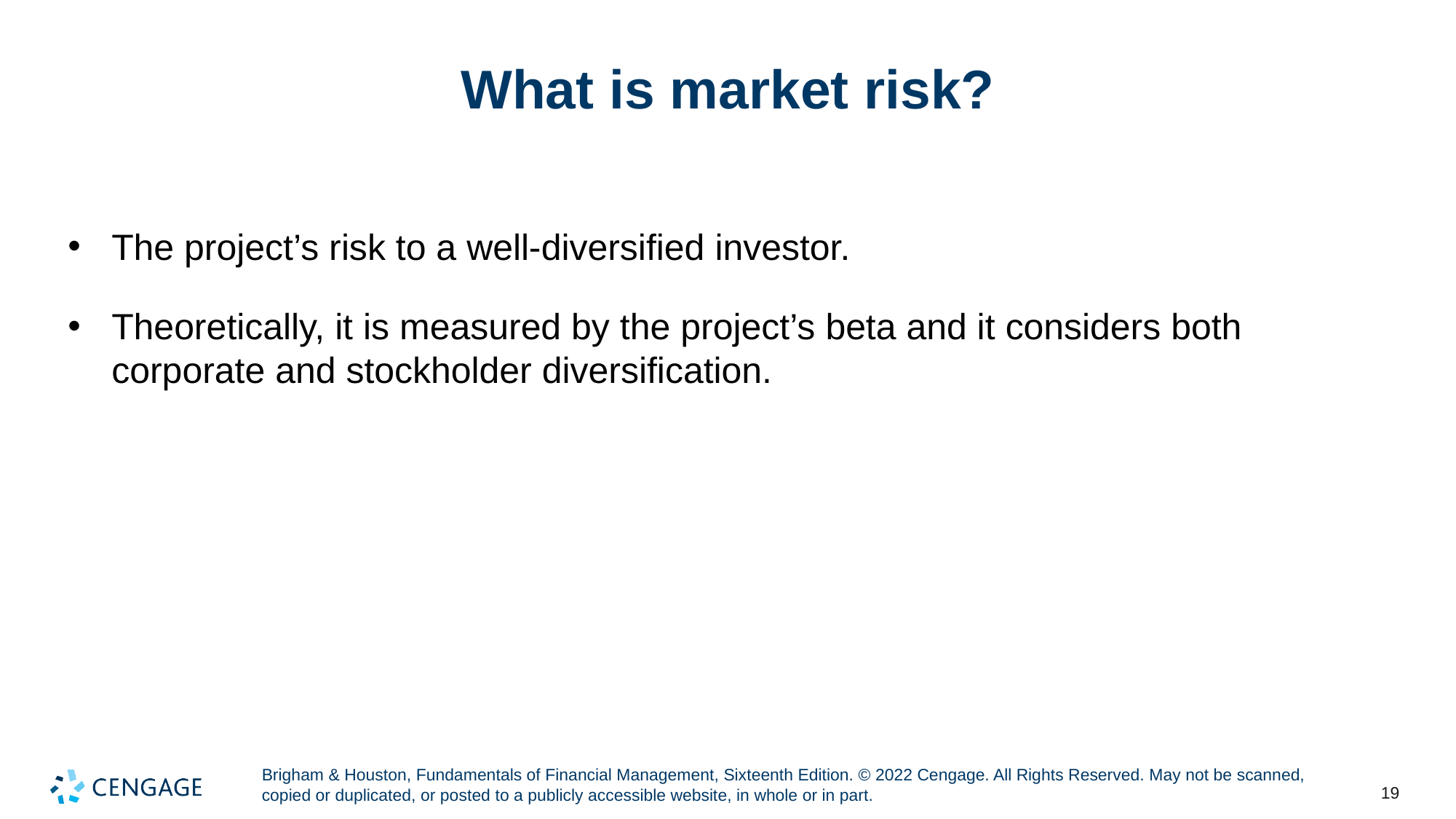

# What is market risk?
The project’s risk to a well-diversified investor.
Theoretically, it is measured by the project’s beta and it considers both corporate and stockholder diversification.